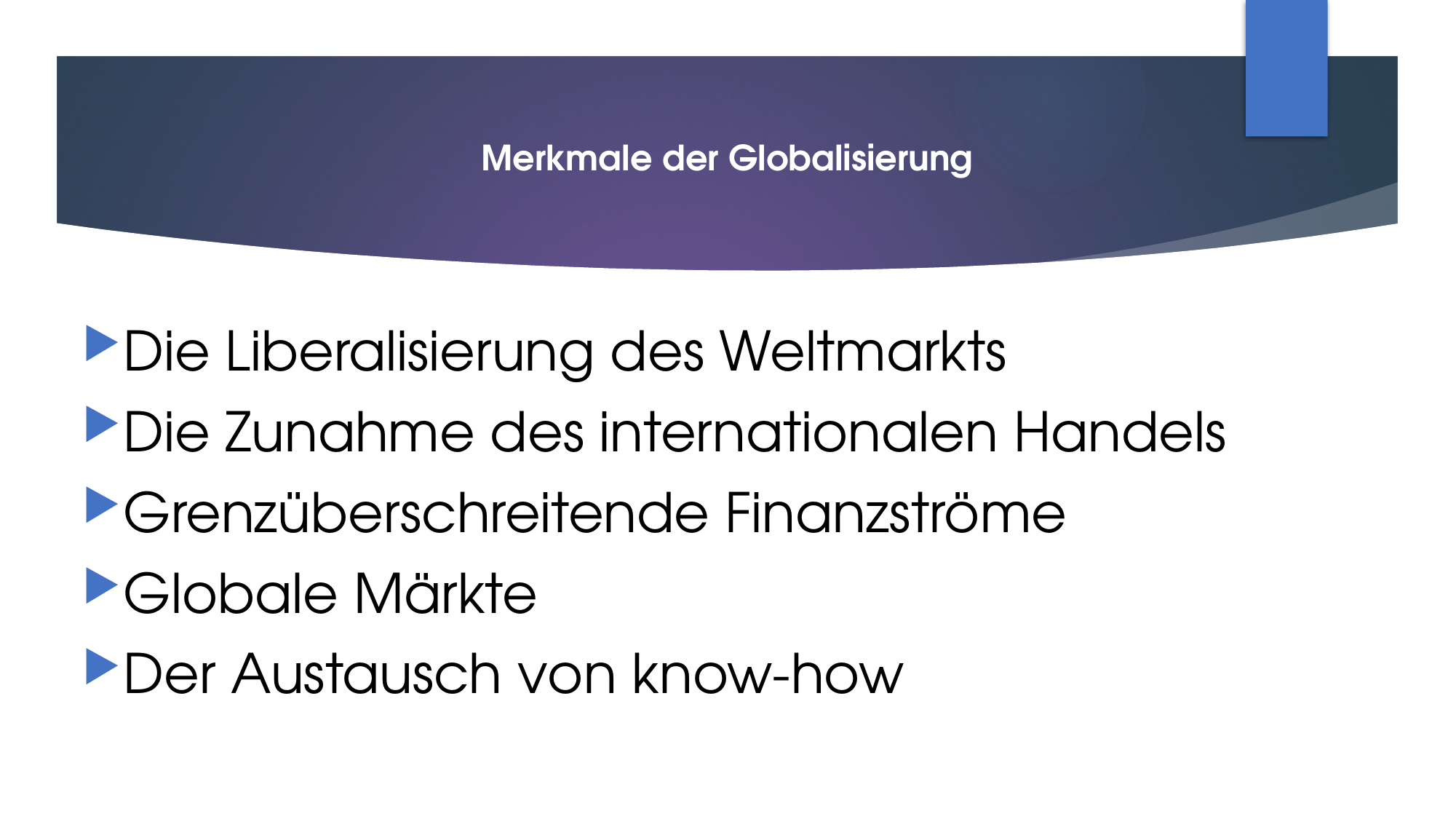

# Merkmale der Globalisierung
Die Liberalisierung des Weltmarkts
Die Zunahme des internationalen Handels
Grenzüberschreitende Finanzströme
Globale Märkte
Der Austausch von know-how